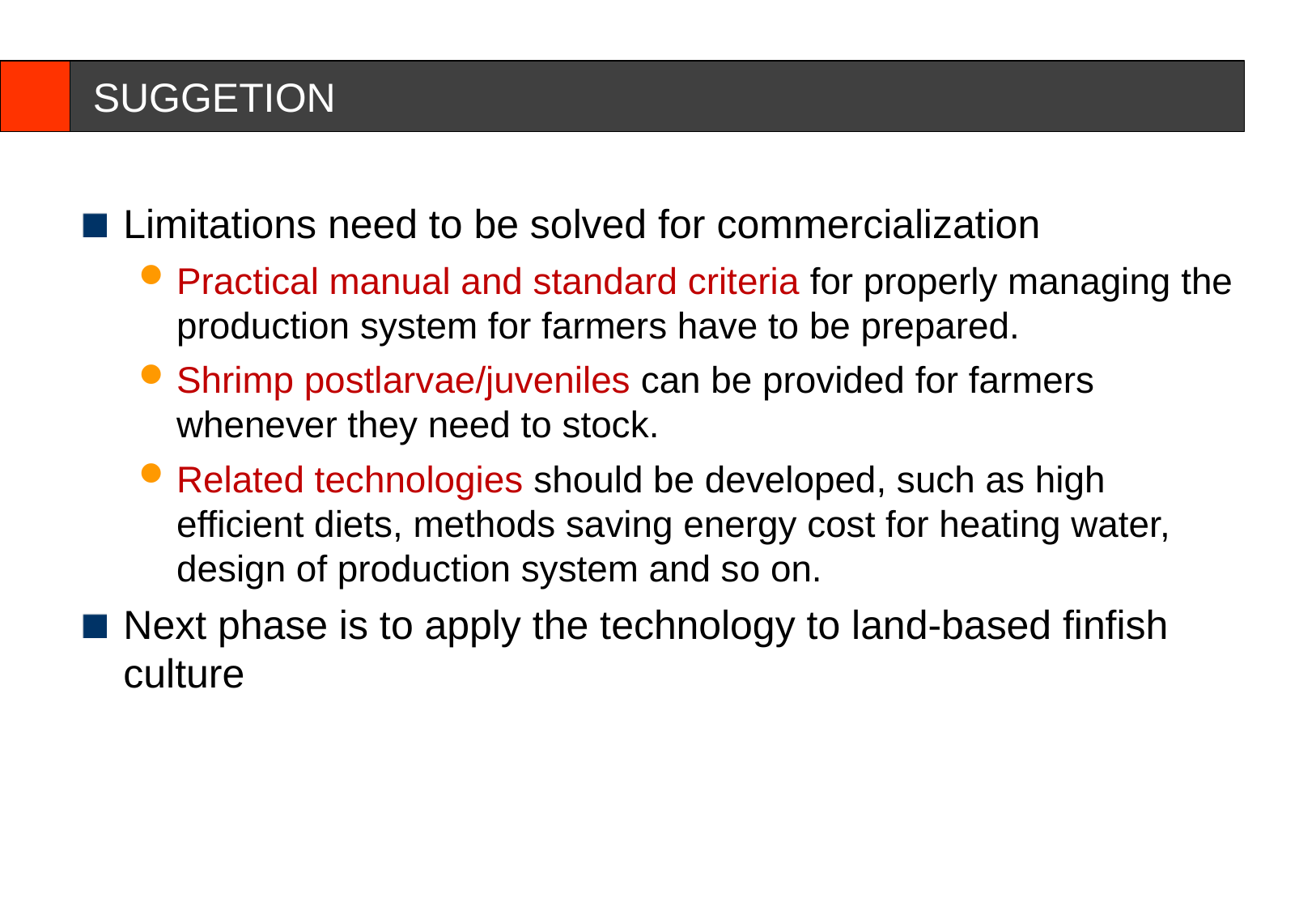

# SUGGETION
Limitations need to be solved for commercialization
Practical manual and standard criteria for properly managing the production system for farmers have to be prepared.
Shrimp postlarvae/juveniles can be provided for farmers whenever they need to stock.
Related technologies should be developed, such as high efficient diets, methods saving energy cost for heating water, design of production system and so on.
Next phase is to apply the technology to land-based finfish culture